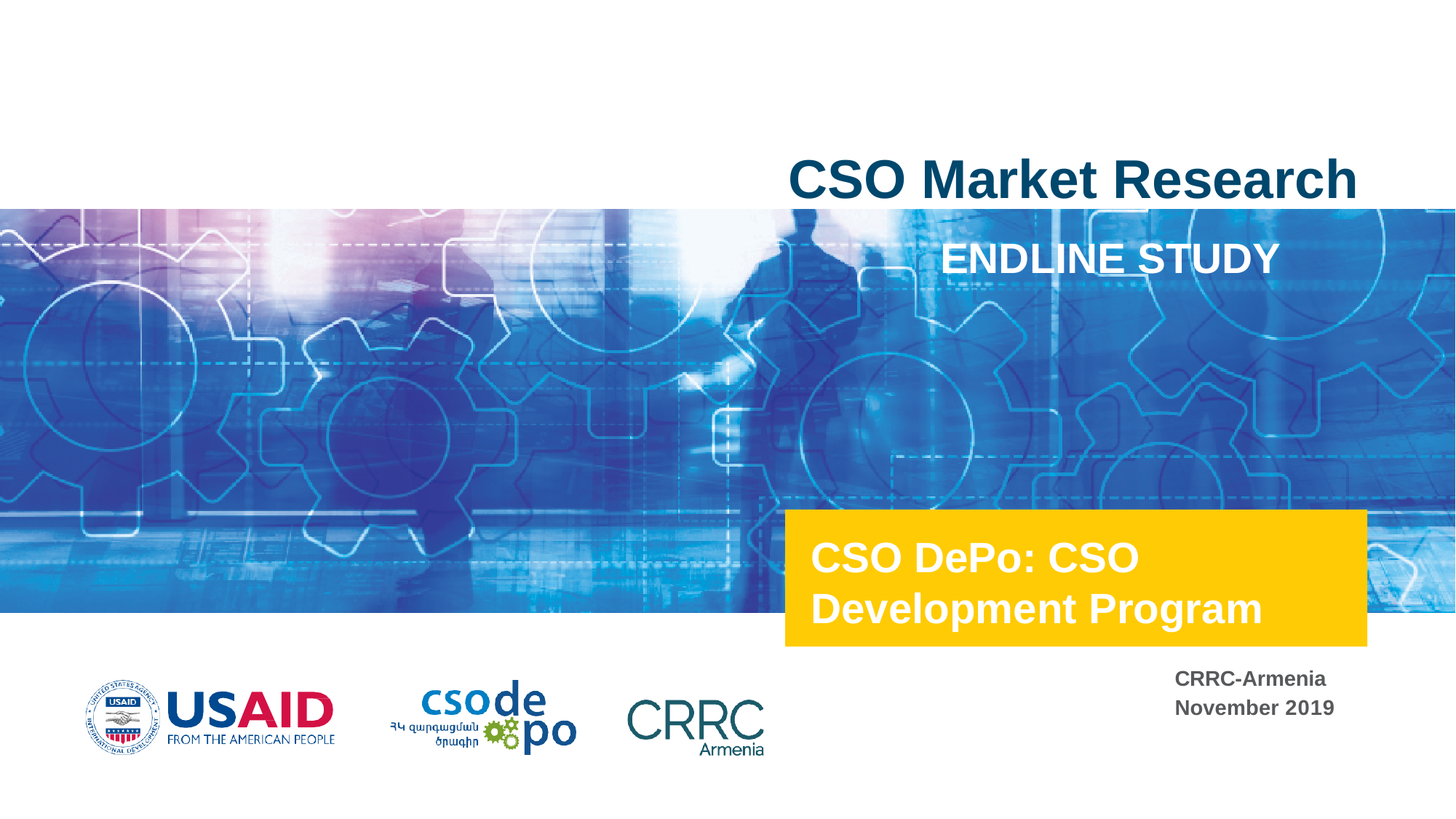

# CSO Market Research
Endline Study

 CSO DePo: CSO
 Development Program

CRRC-Armenia
November 2019